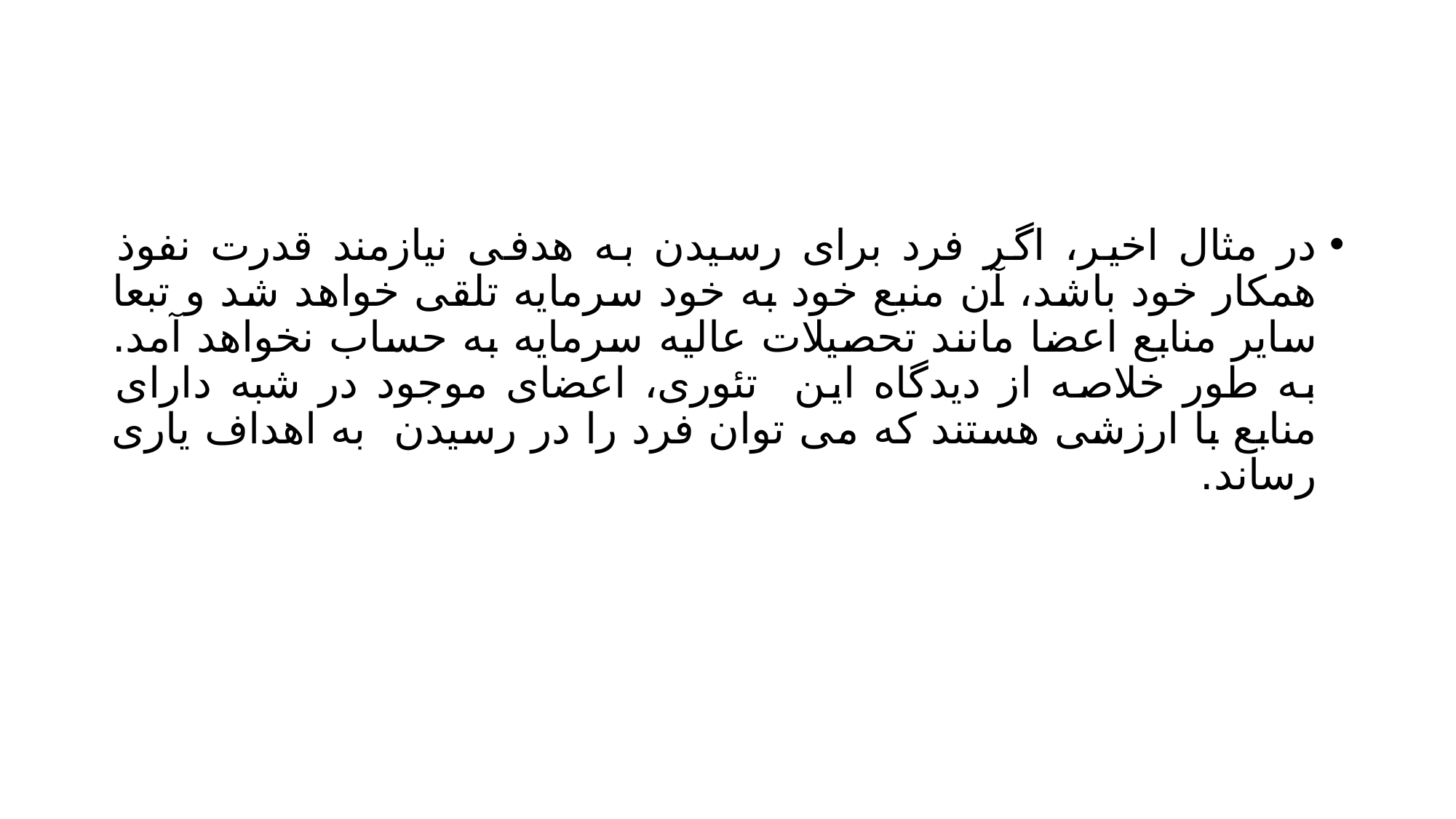

#
در مثال اخیر، اگر فرد برای رسیدن به هدفی نیازمند قدرت نفوذ همکار خود باشد، آن منبع خود به خود سرمایه تلقی خواهد شد و تبعا سایر منابع اعضا مانند تحصیلات عالیه سرمایه به حساب نخواهد آمد. به طور خلاصه از دیدگاه این  تئوری، اعضای موجود در شبه دارای منابع با ارزشی هستند که می توان فرد را در رسیدن  به اهداف یاری رساند.